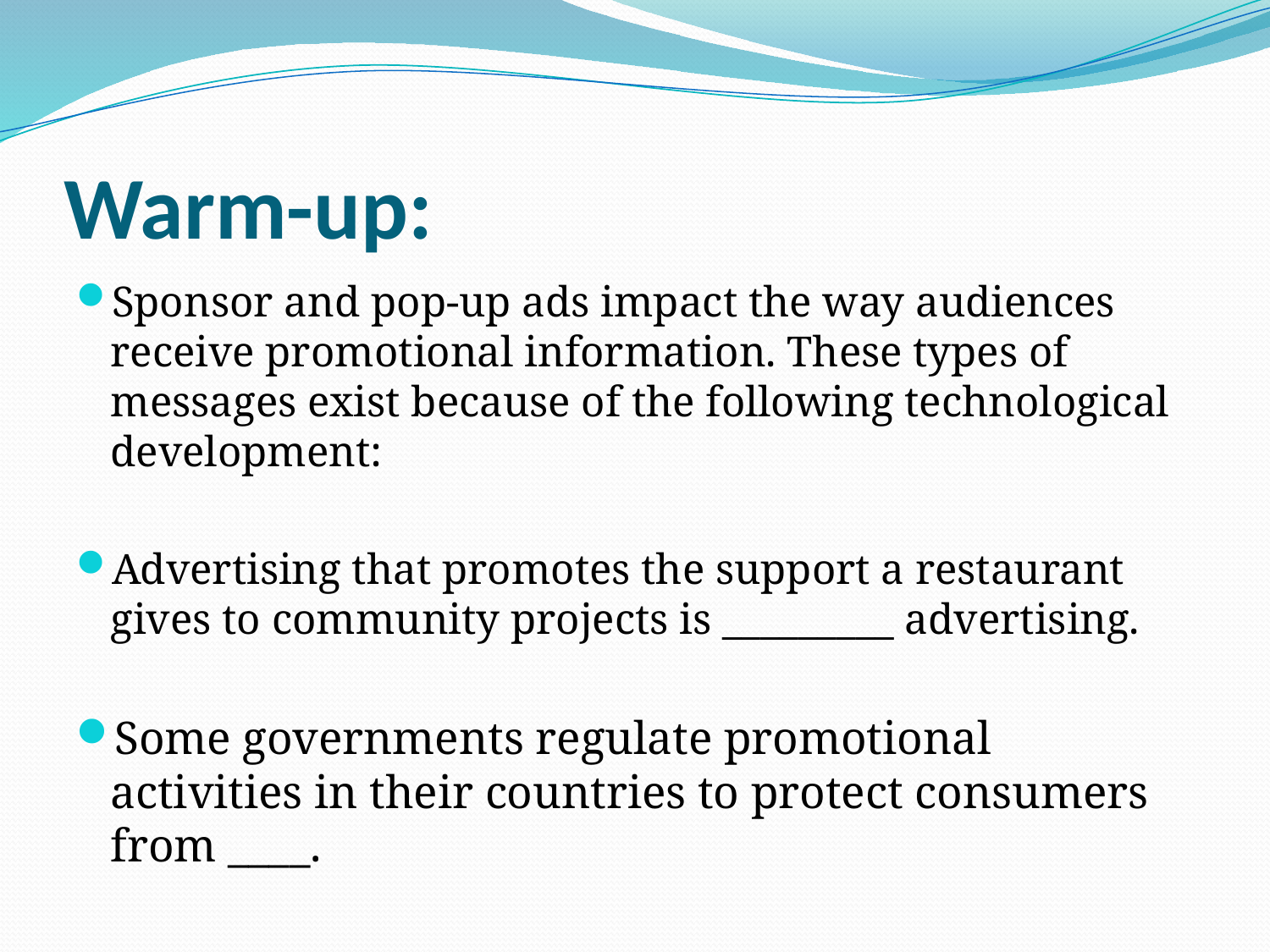

# Warm-up:
Sponsor and pop-up ads impact the way audiences receive promotional information. These types of messages exist because of the following technological development:

Advertising that promotes the support a restaurant gives to community projects is _________ advertising.

Some governments regulate promotional activities in their countries to protect consumers from ____.